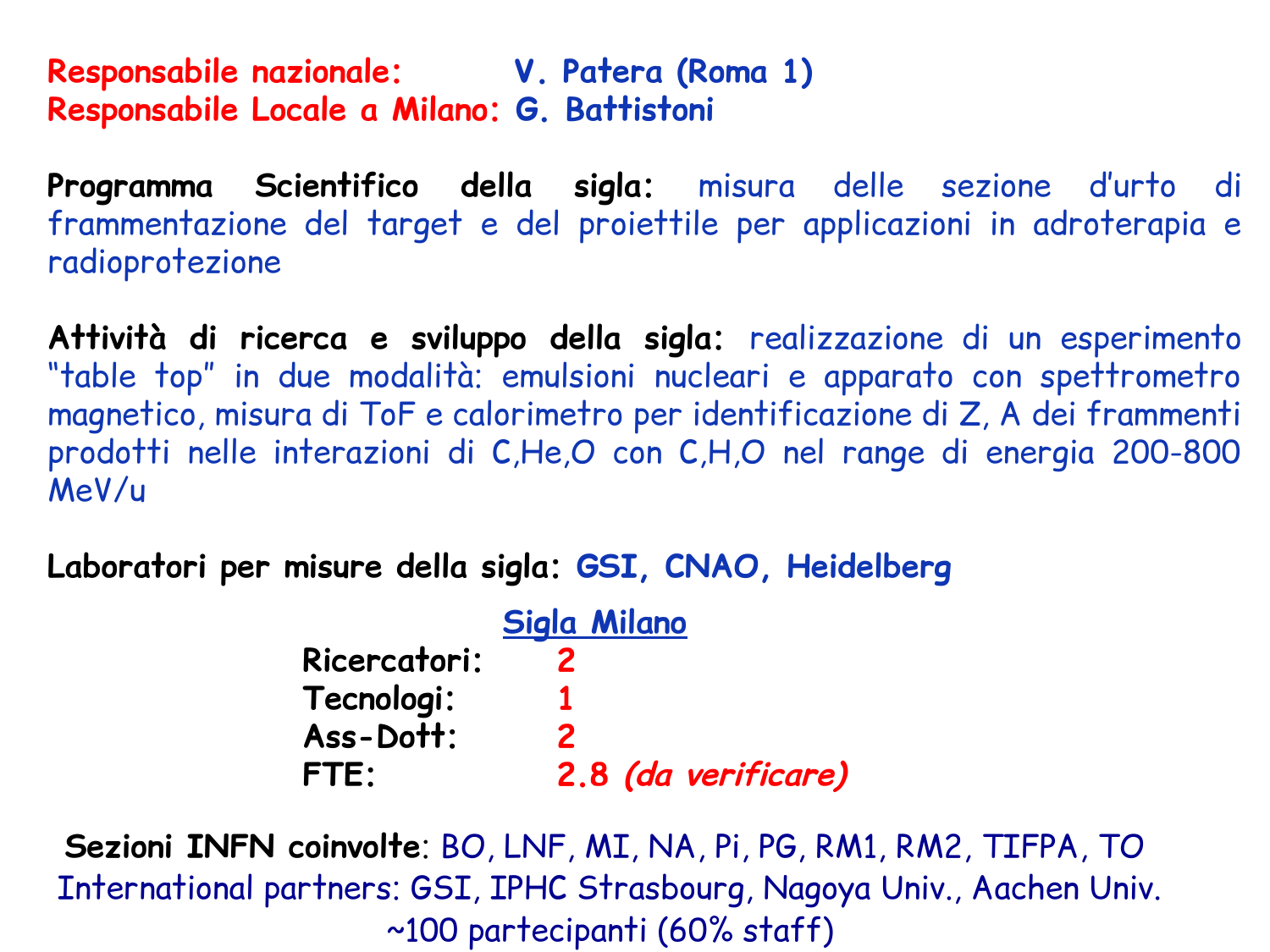

Responsabile nazionale:        V. Patera (Roma 1)
Responsabile Locale a Milano: G. Battistoni

Programma Scientifico della sigla: misura delle sezione d’urto di frammentazione del target e del proiettile per applicazioni in adroterapia e radioprotezione

Attività di ricerca e sviluppo della sigla: realizzazione di un esperimento “table top” in due modalità: emulsioni nucleari e apparato con spettrometro magnetico, misura di ToF e calorimetro per identificazione di Z, A dei frammenti prodotti nelle interazioni di C,He,O con C,H,O nel range di energia 200-800 MeV/u

Laboratori per misure della sigla: GSI, CNAO, Heidelberg

Sigla Milano
Ricercatori: 	2
Tecnologi: 	1
Ass-Dott: 	2
FTE:		2.8 (da verificare)
Sezioni INFN coinvolte: BO, LNF, MI, NA, Pi, PG, RM1, RM2, TIFPA, TO
International partners: GSI, IPHC Strasbourg, Nagoya Univ., Aachen Univ.
~100 partecipanti (60% staff)